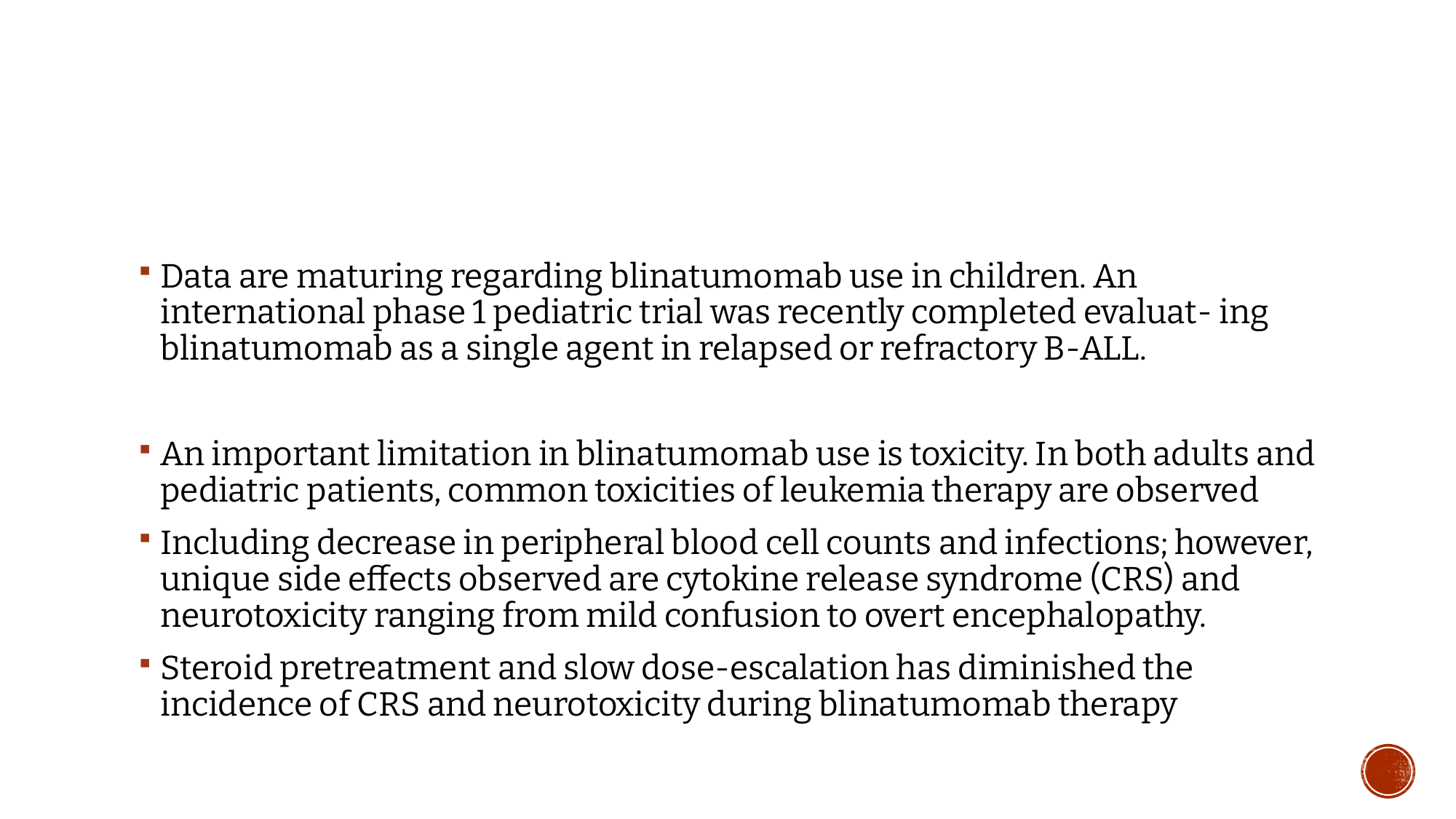

#
Data are maturing regarding blinatumomab use in children. An international phase 1 pediatric trial was recently completed evaluat- ing blinatumomab as a single agent in relapsed or refractory B-ALL.

An important limitation in blinatumomab use is toxicity. In both adults and pediatric patients, common toxicities of leukemia therapy are observed
Including decrease in peripheral blood cell counts and infections; however, unique side effects observed are cytokine release syndrome (CRS) and neurotoxicity ranging from mild confusion to overt encephalopathy.
Steroid pretreatment and slow dose-escalation has diminished the incidence of CRS and neurotoxicity during blinatumomab therapy